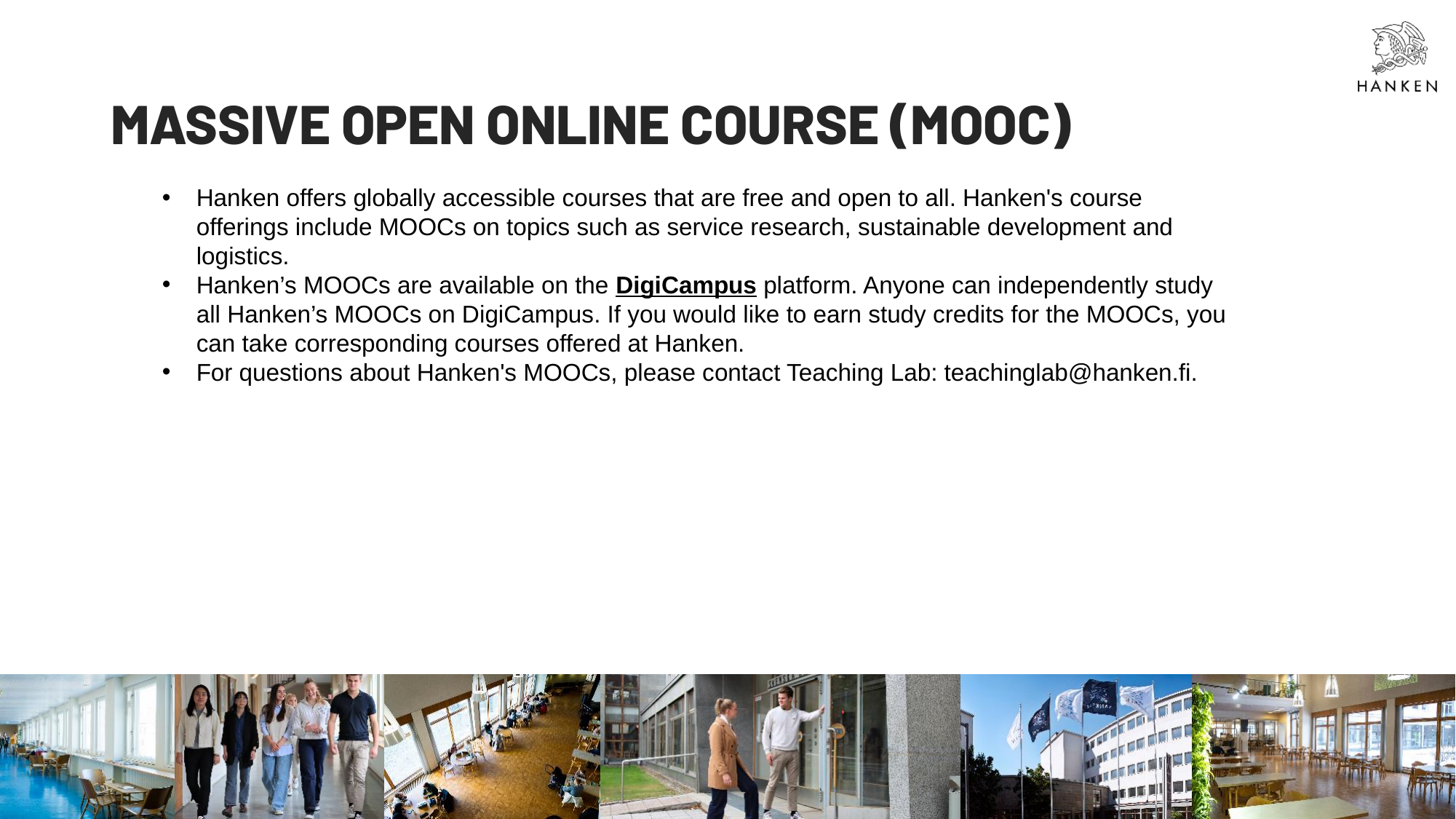

# MASSIVE OPEN ONLINE COURSE (MOOC)
Hanken offers globally accessible courses that are free and open to all. Hanken's course offerings include MOOCs on topics such as service research, sustainable development and logistics.
Hanken’s MOOCs are available on the DigiCampus platform. Anyone can independently study all Hanken’s MOOCs on DigiCampus. If you would like to earn study credits for the MOOCs, you can take corresponding courses offered at Hanken.
For questions about Hanken's MOOCs, please contact Teaching Lab: teachinglab@hanken.fi.